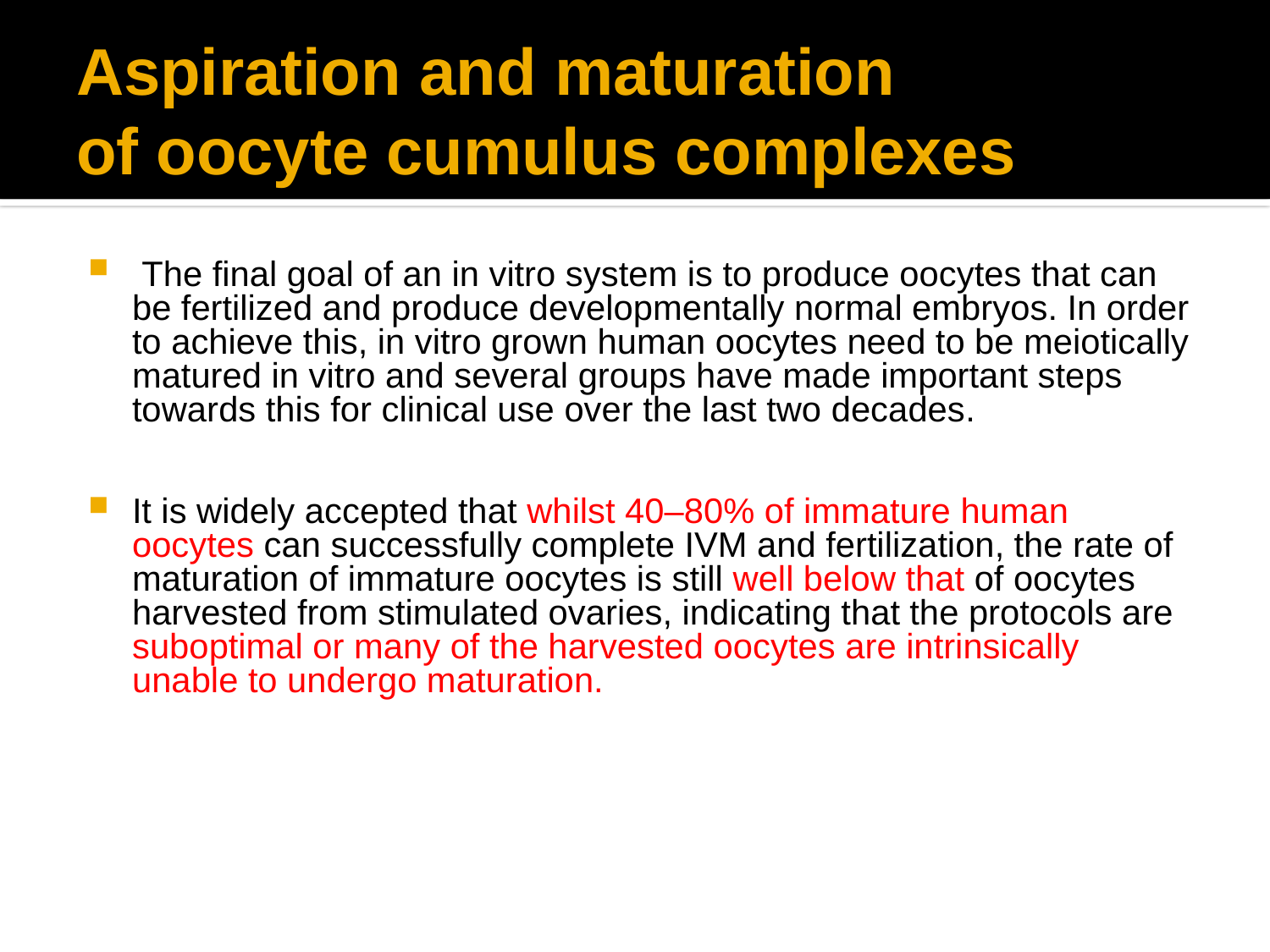

# Aspiration and maturation of oocyte cumulus complexes
 The final goal of an in vitro system is to produce oocytes that can be fertilized and produce developmentally normal embryos. In order to achieve this, in vitro grown human oocytes need to be meiotically matured in vitro and several groups have made important steps towards this for clinical use over the last two decades.

It is widely accepted that whilst 40–80% of immature human oocytes can successfully complete IVM and fertilization, the rate of maturation of immature oocytes is still well below that of oocytes harvested from stimulated ovaries, indicating that the protocols are suboptimal or many of the harvested oocytes are intrinsically unable to undergo maturation.